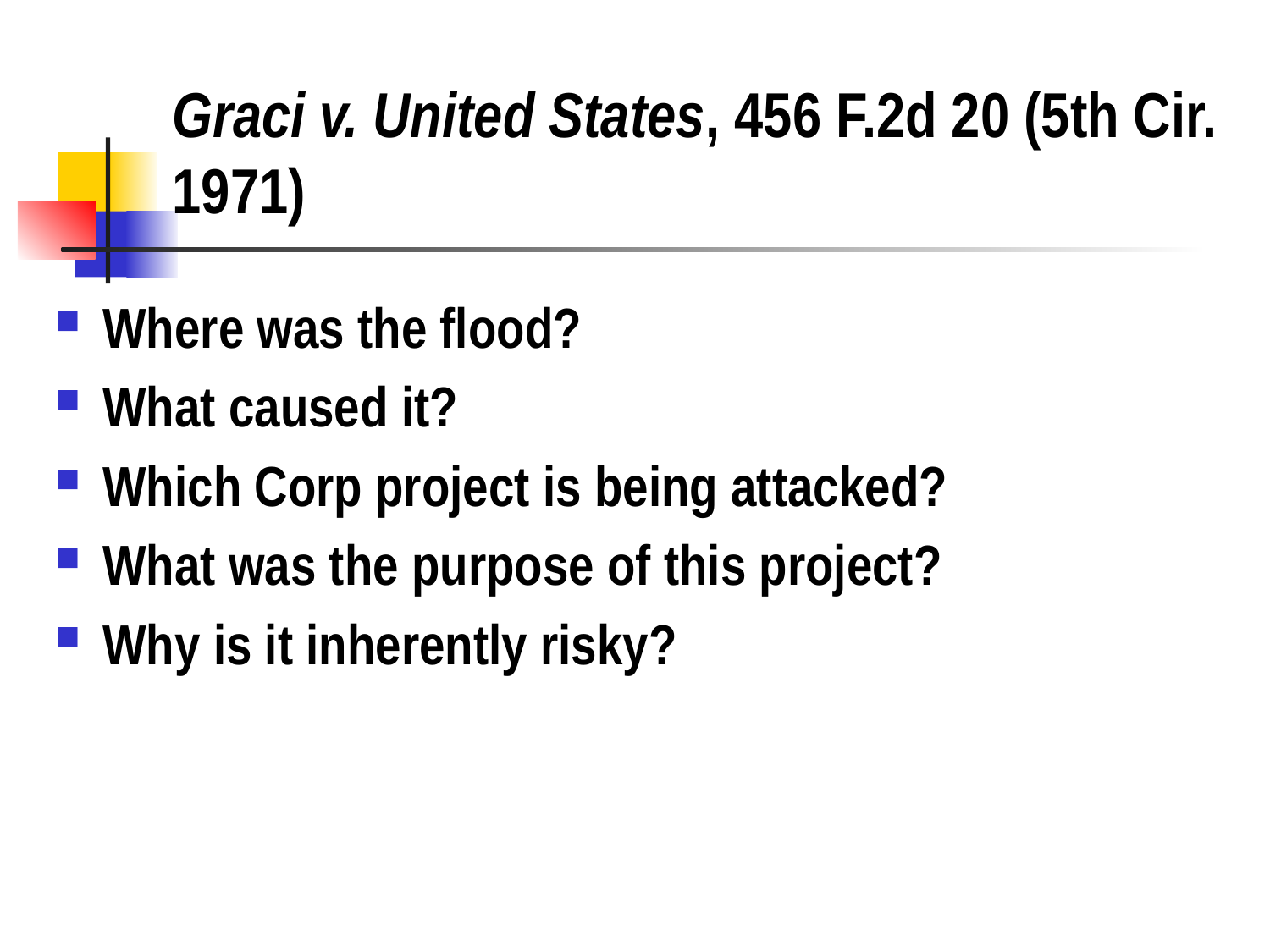

# Graci v. United States, 456 F.2d 20 (5th Cir. 1971)
Where was the flood?
What caused it?
Which Corp project is being attacked?
What was the purpose of this project?
Why is it inherently risky?